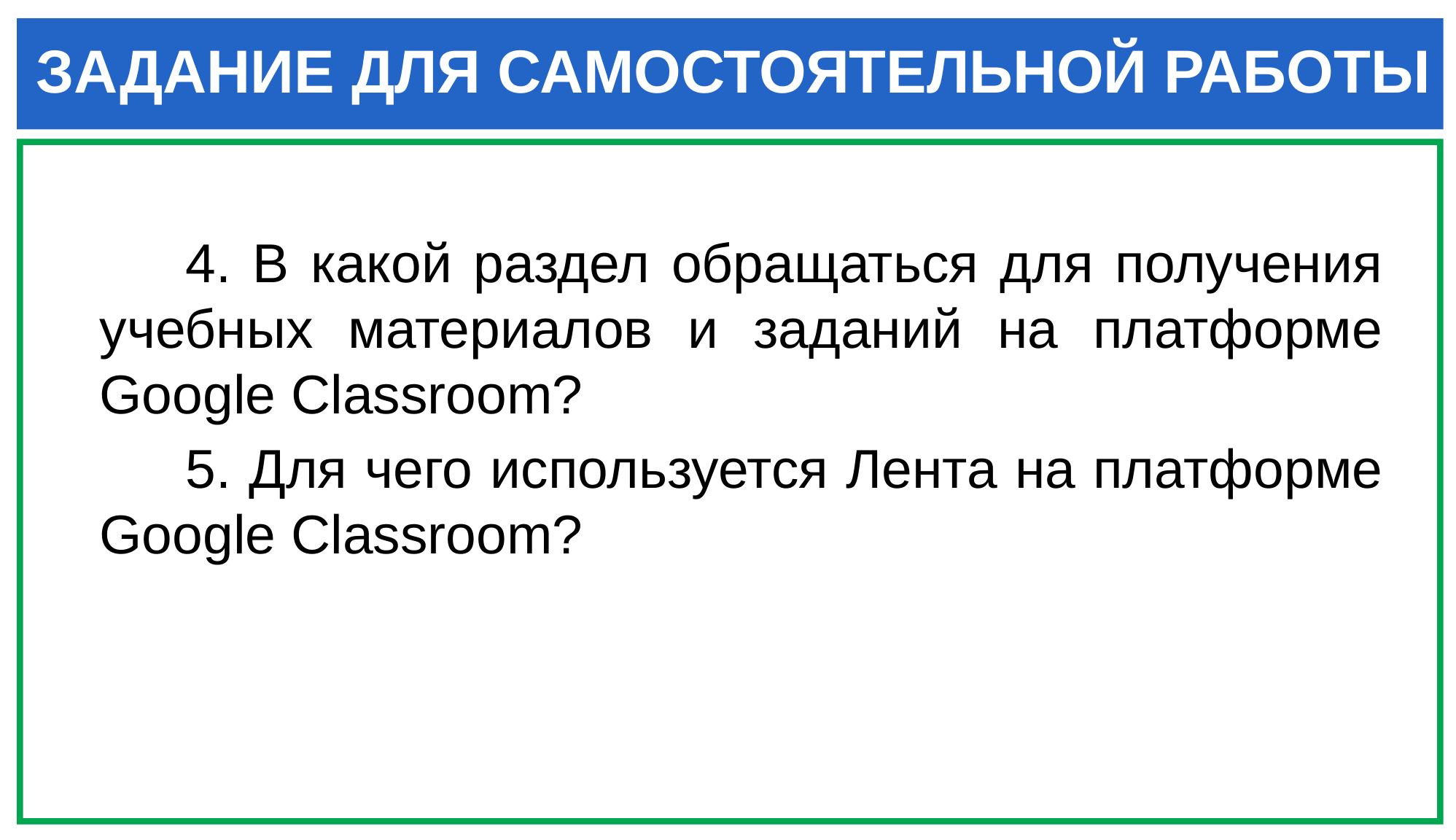

ЗАДАНИЕ ДЛЯ САМОСТОЯТЕЛЬНОЙ РАБОТЫ
4. В какой раздел обращаться для получения учебных материалов и заданий на платформе Google Classroom?
5. Для чего используется Лента на платформе Google Classroom?